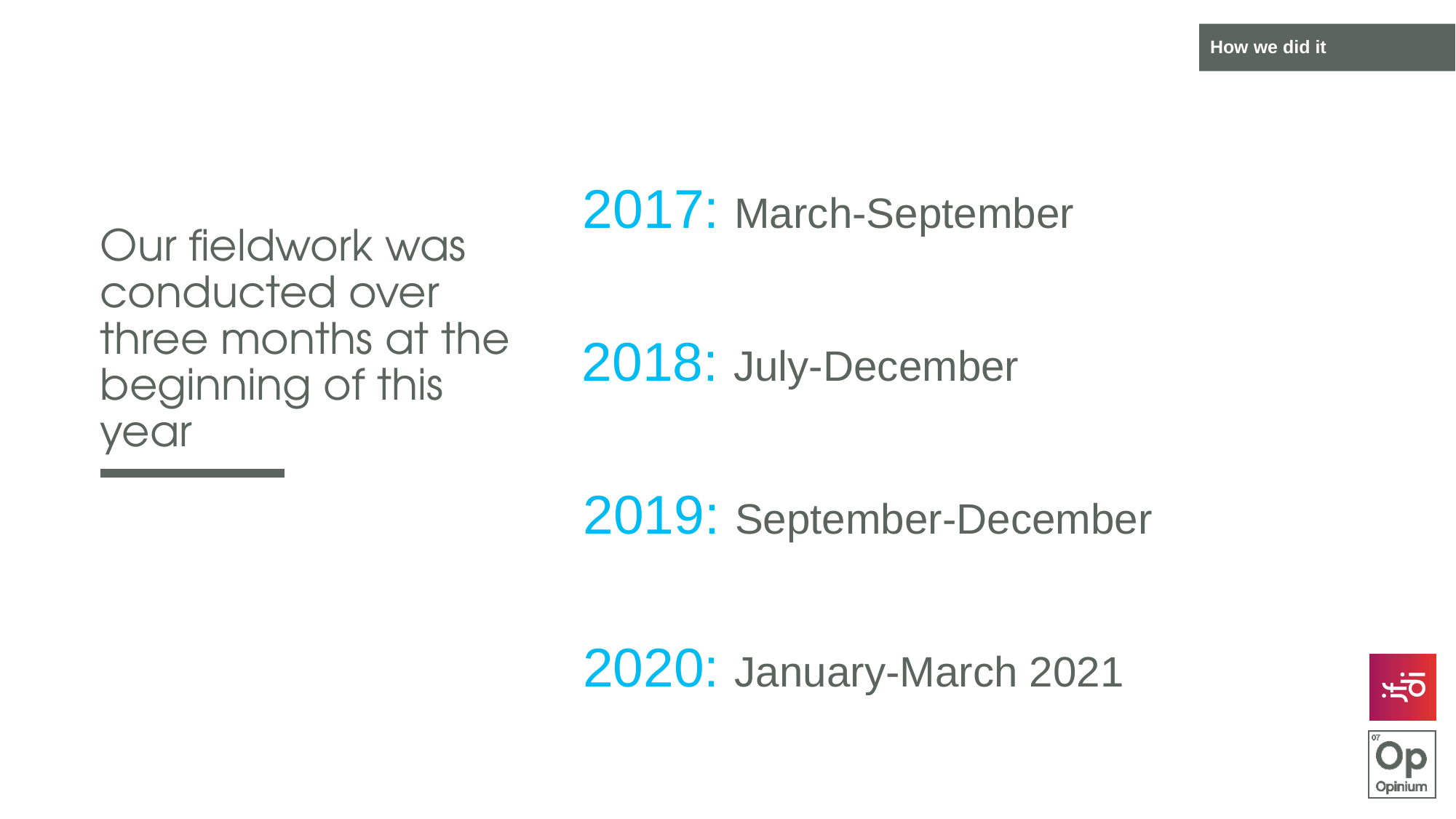

How we did it
2017: March-September
# Our fieldwork was conducted over three months at the beginning of this year
2018: July-December
2019: September-December
2020: January-March 2021